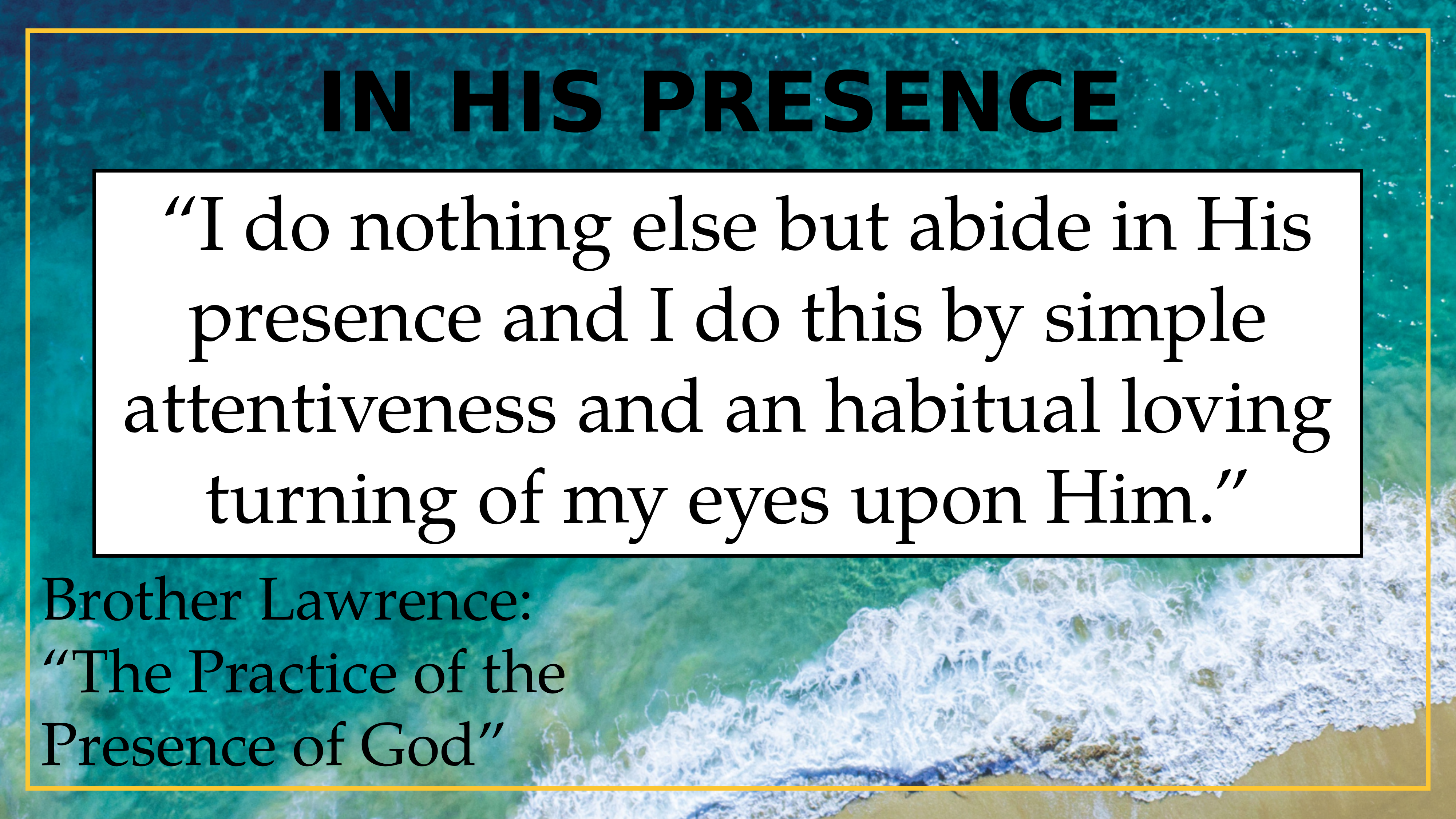

# IN HIS PRESENCE
 “I do nothing else but abide in His presence and I do this by simple attentiveness and an habitual loving turning of my eyes upon Him.”
Brother Lawrence:
“The Practice of the  Presence of God”